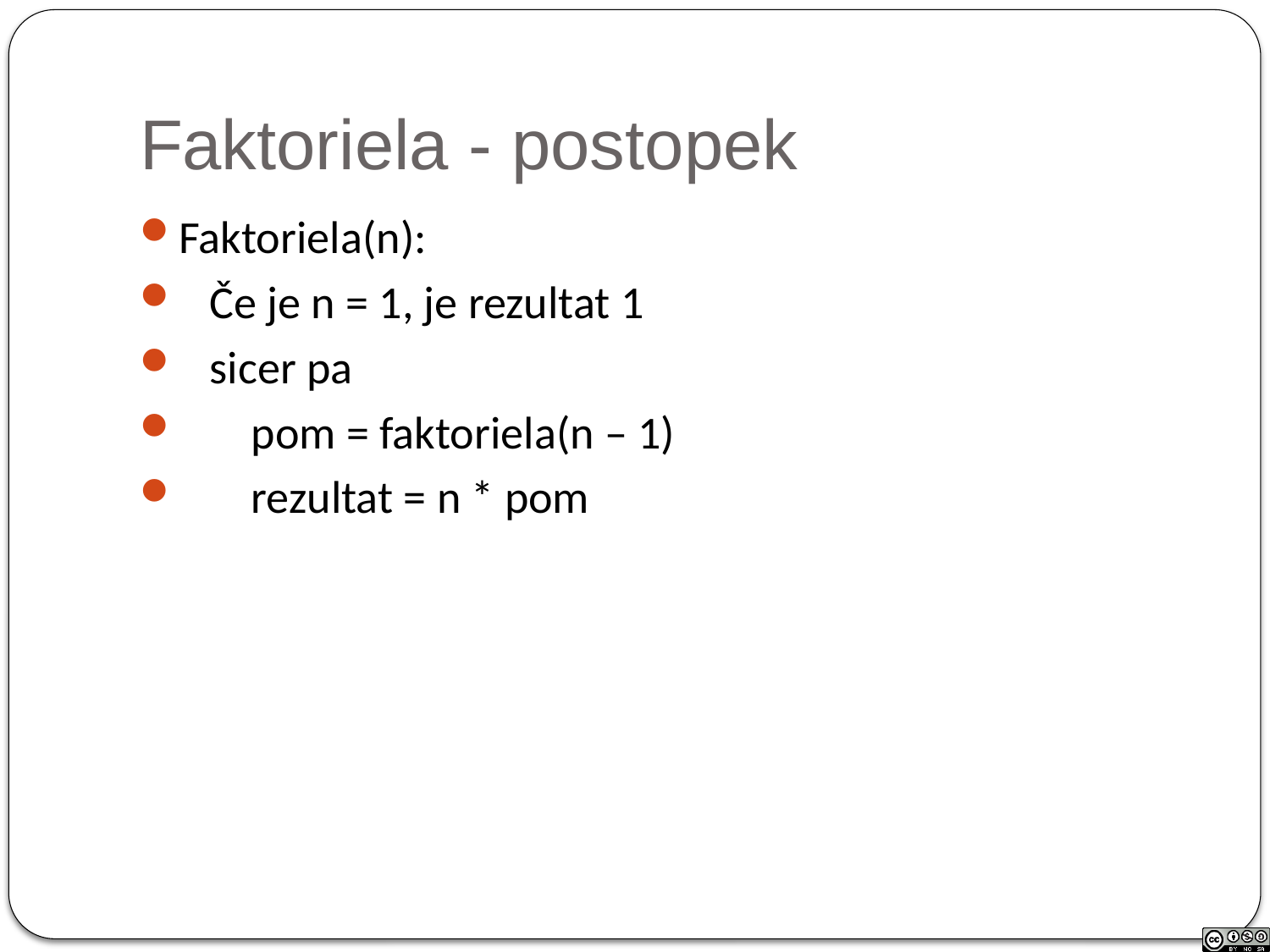

# Faktoriela - postopek
Faktoriela(n):
   Če je n = 1, je rezultat 1
   sicer pa
       pom = faktoriela(n – 1)
       rezultat = n * pom